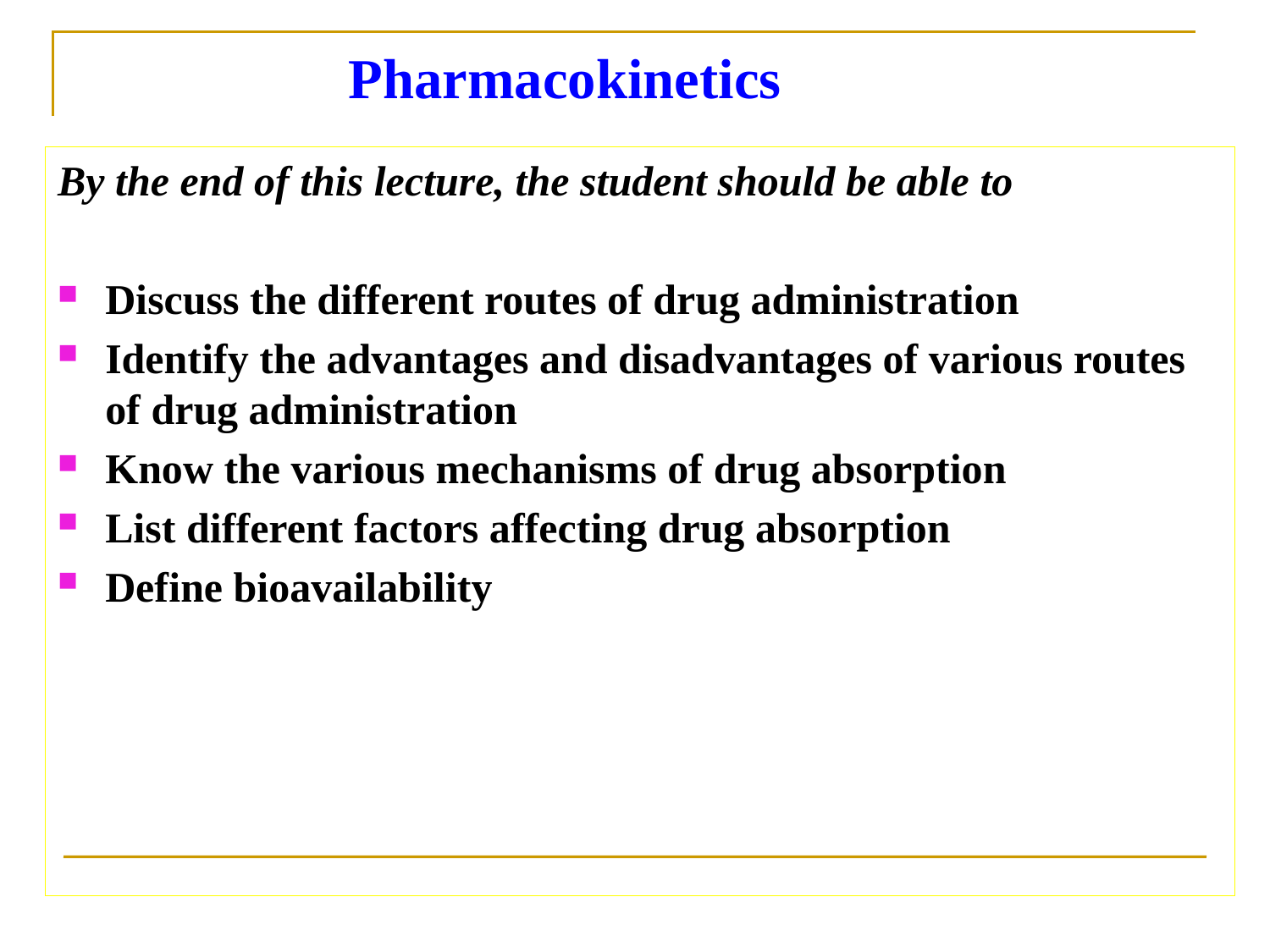

Pharmacokinetics
By the end of this lecture, the student should be able to
Discuss the different routes of drug administration
Identify the advantages and disadvantages of various routes of drug administration
Know the various mechanisms of drug absorption
List different factors affecting drug absorption
Define bioavailability